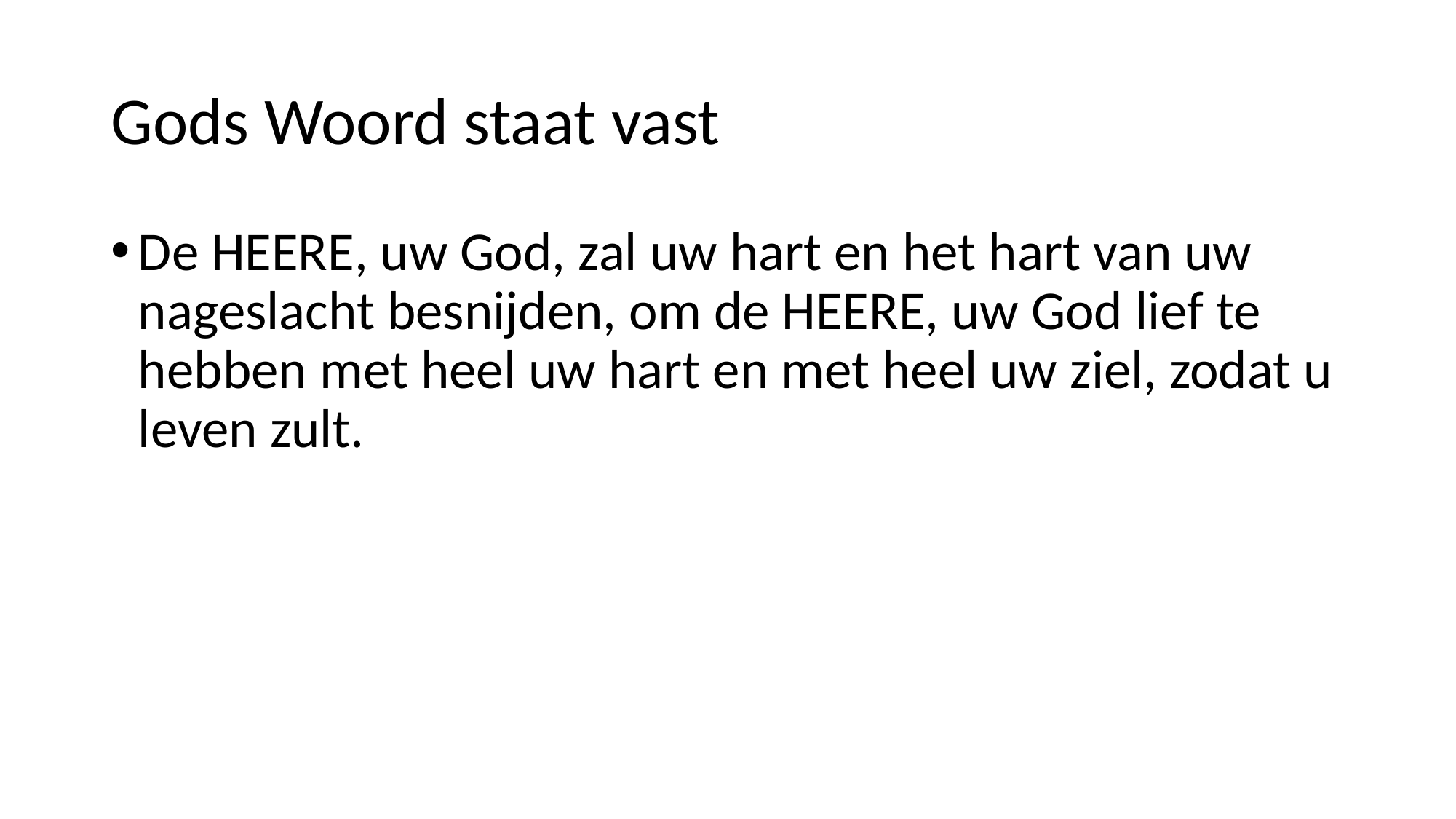

# Gods Woord staat vast
De HEERE, uw God, zal uw hart en het hart van uw nageslacht besnijden, om de HEERE, uw God lief te hebben met heel uw hart en met heel uw ziel, zodat u leven zult.